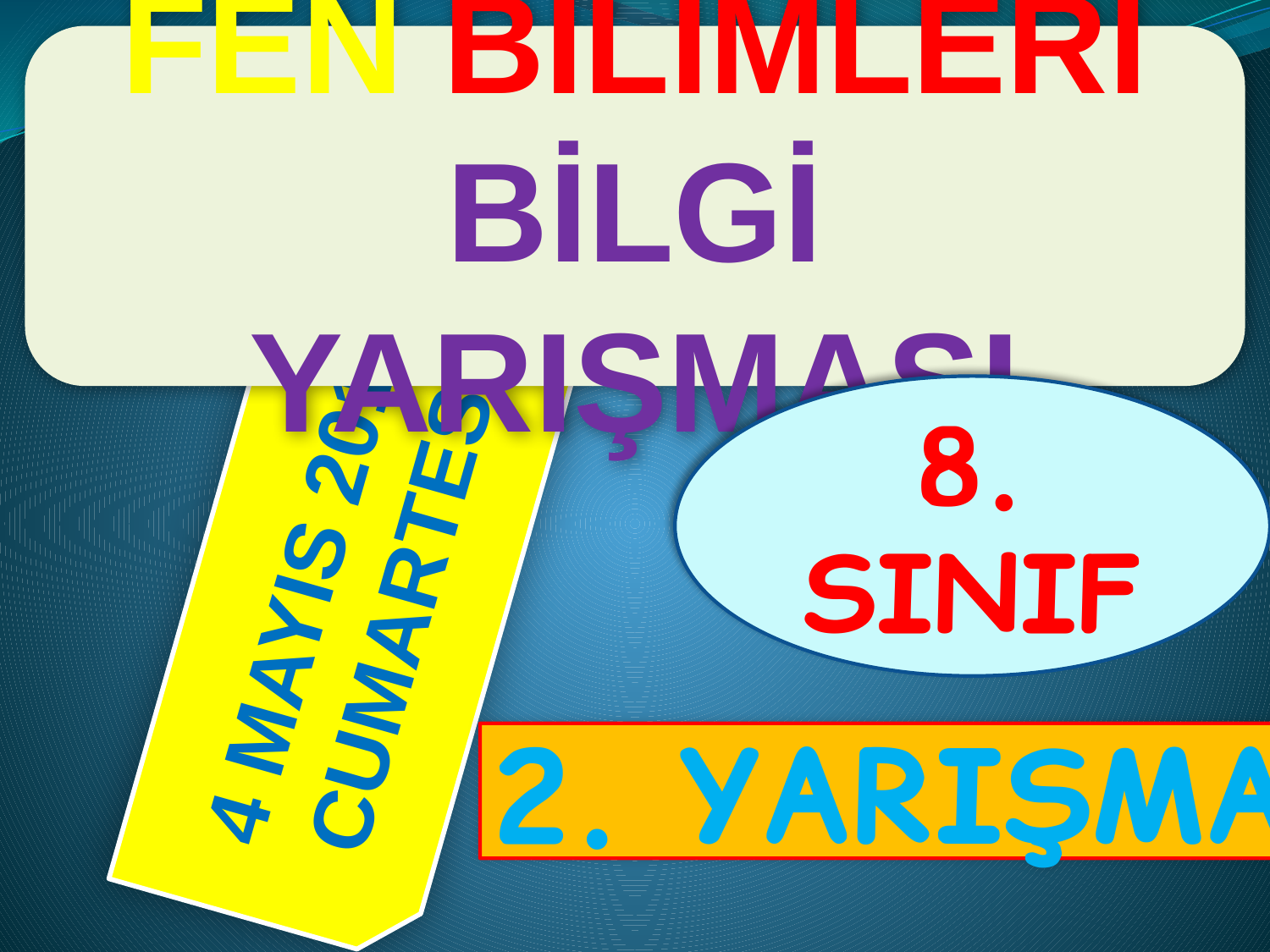

FEN BİLİMLERİ
BİLGİ YARIŞMASI
8. SINIF
4 MAYIS 2019
CUMARTESİ
2. YARIŞMA